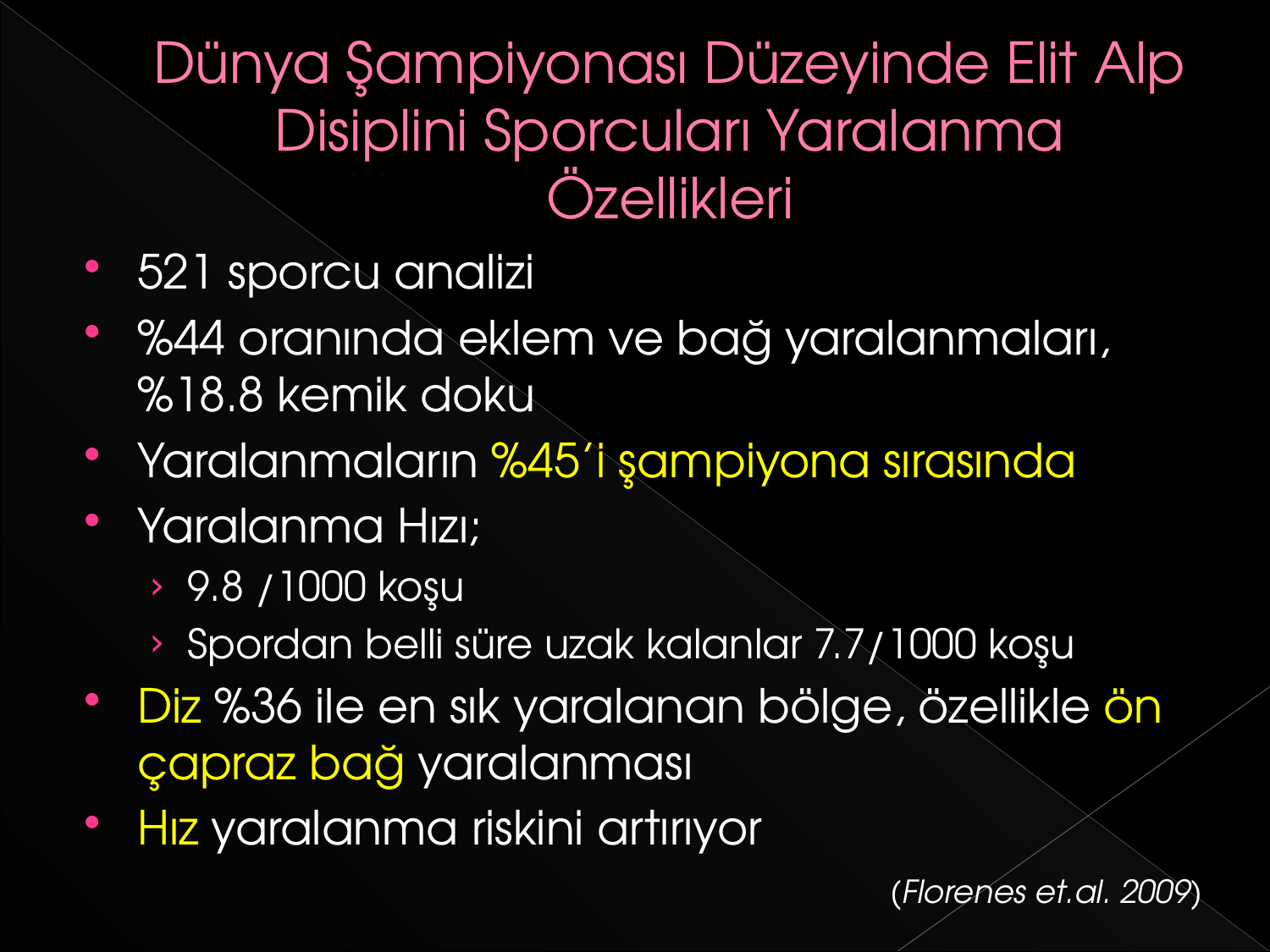

# Dünya Şampiyonası Düzeyinde Elit Alp Disiplini Sporcuları Yaralanma Özellikleri
521 sporcu analizi
%44 oranında eklem ve bağ yaralanmaları, %18.8 kemik doku
Yaralanmaların %45’i şampiyona sırasında
Yaralanma Hızı;
9.8 /1000 koşu
Spordan belli süre uzak kalanlar 7.7/1000 koşu
Diz %36 ile en sık yaralanan bölge, özellikle ön çapraz bağ yaralanması
Hız yaralanma riskini artırıyor
(Florenes et.al. 2009)